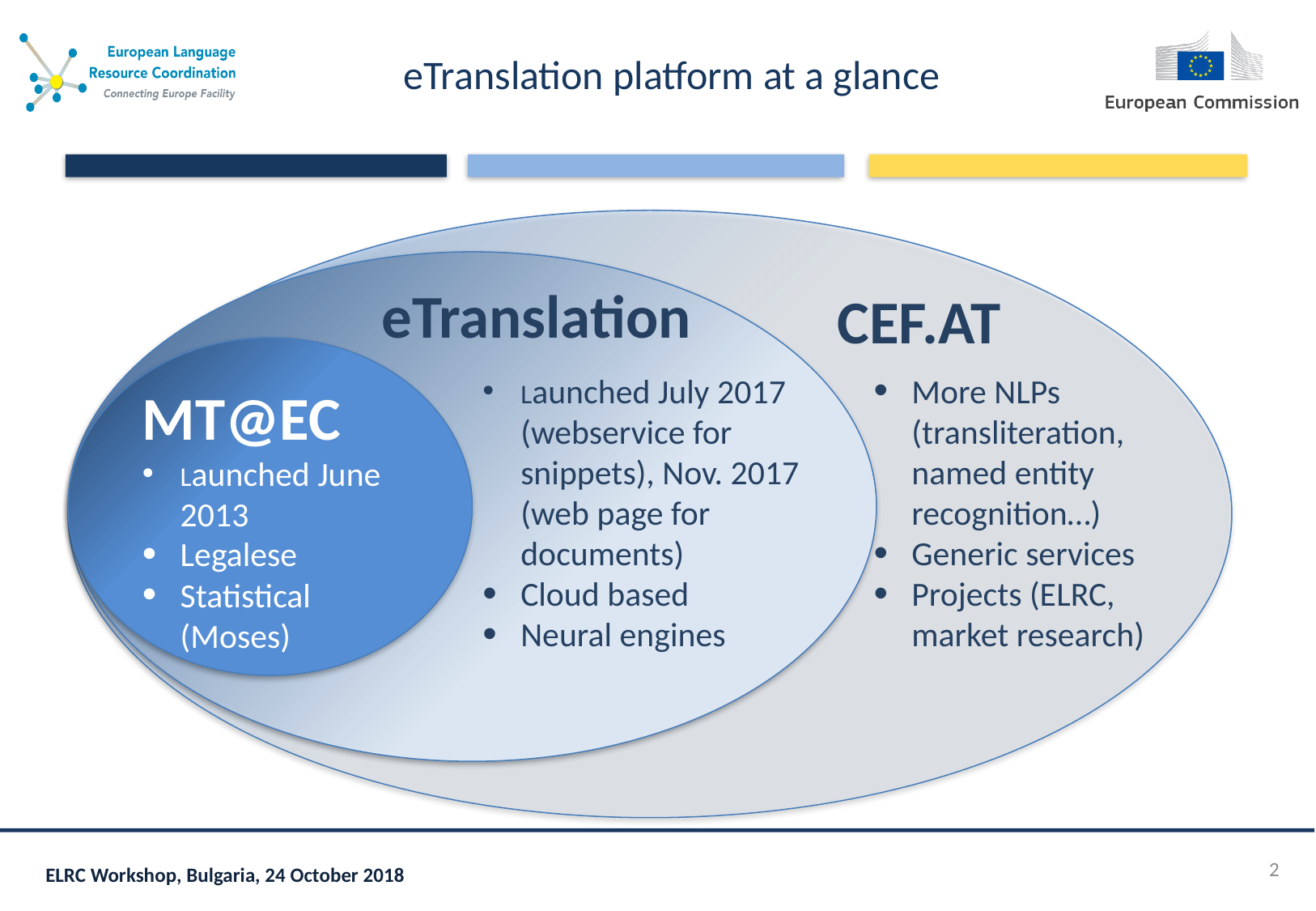

# eTranslation platform at a glance

CEF.AT
More NLPs (transliteration, named entity recognition…)
Generic services
Projects (ELRC, market research)

eTranslation
Launched July 2017 (webservice for snippets), Nov. 2017 (web page for documents)
Cloud based
Neural engines

MT@EC
Launched June 2013
Legalese
Statistical (Moses)
2